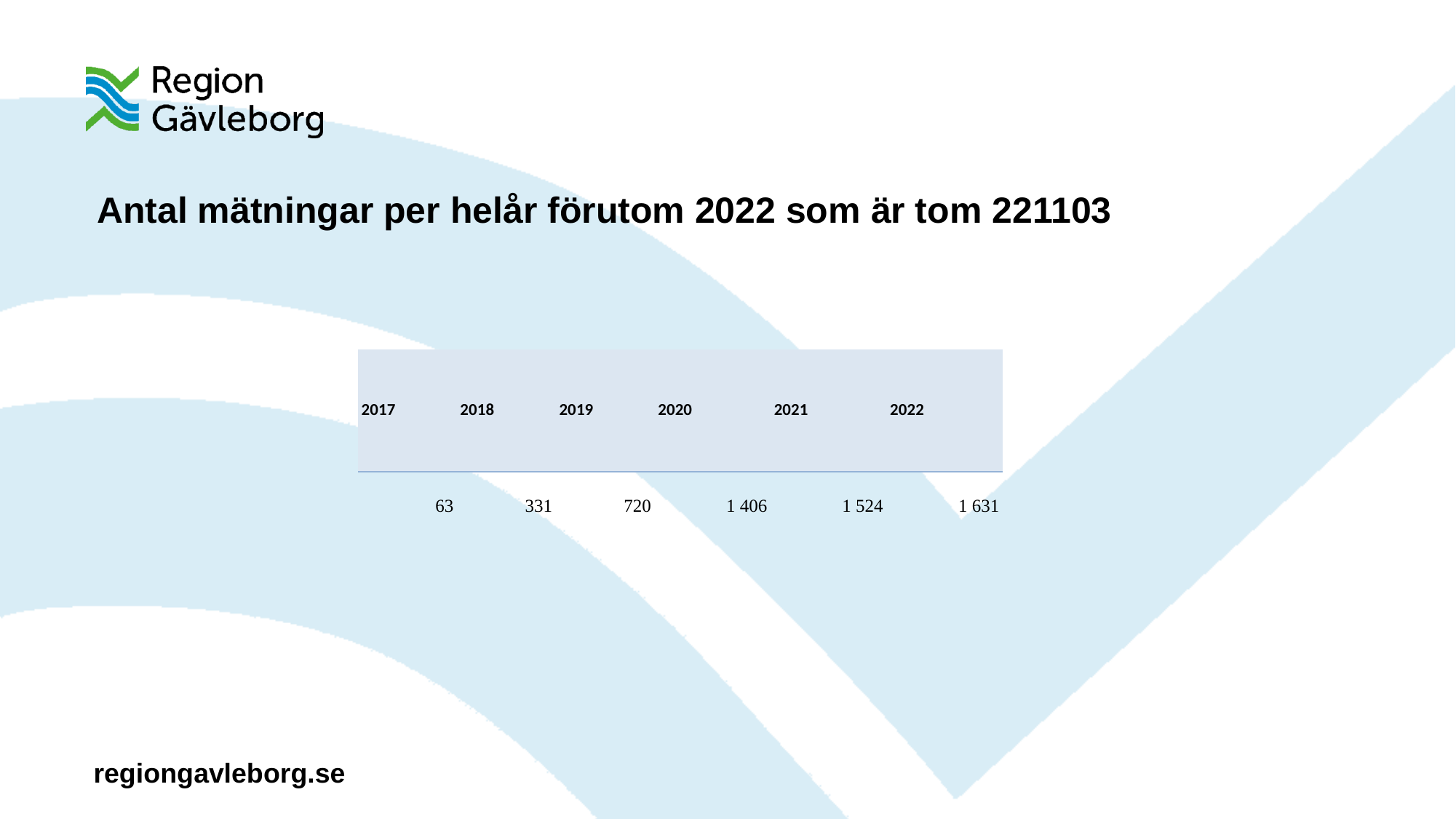

# Antal mätningar per helår förutom 2022 som är tom 221103
| 2017 | 2018 | 2019 | 2020 | 2021 | 2022 |
| --- | --- | --- | --- | --- | --- |
| 63 | 331 | 720 | 1 406 | 1 524 | 1 631 |